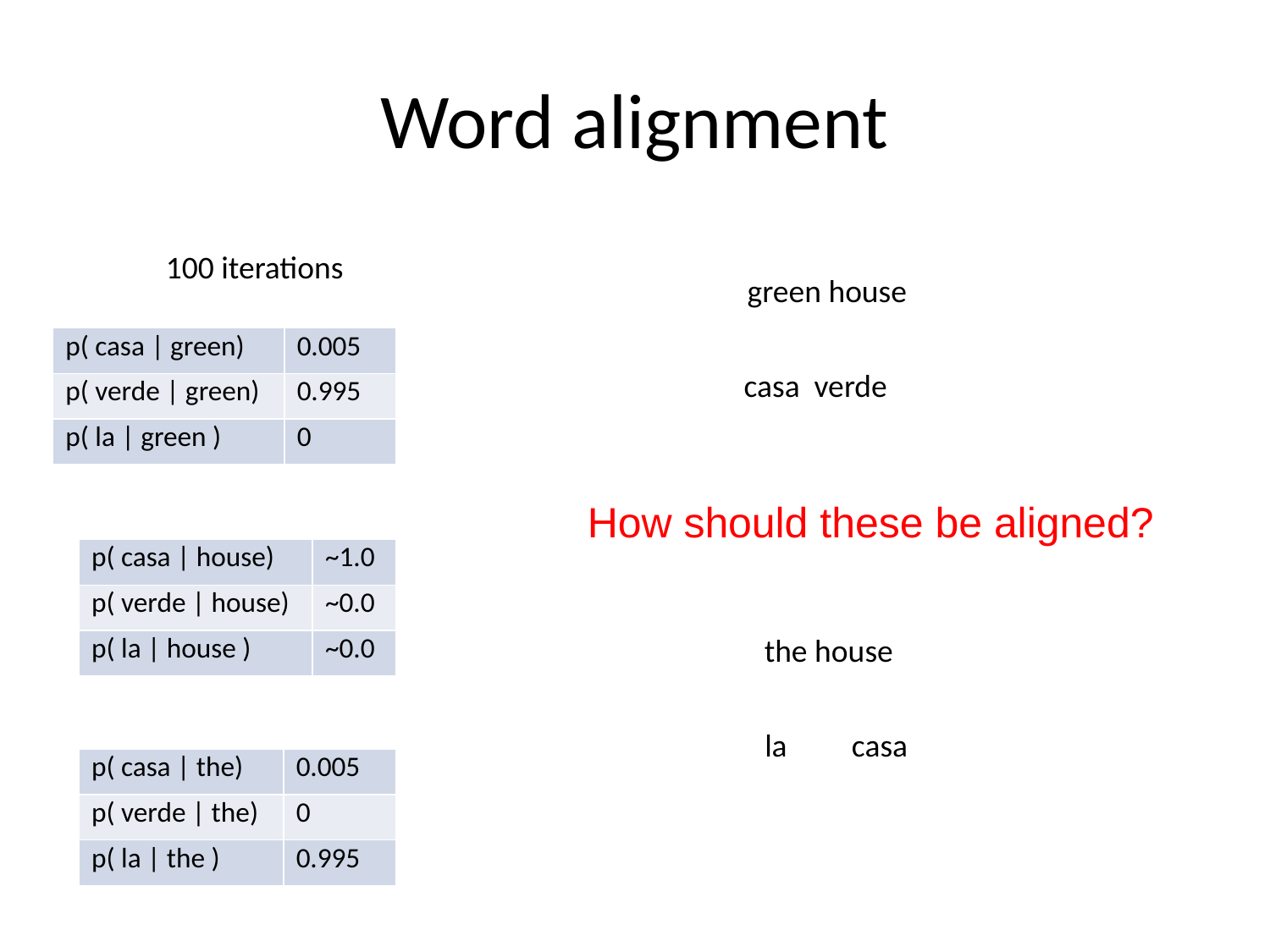

# Word alignment
100 iterations
green house
| p( casa | green) | 0.005 |
| --- | --- |
| p( verde | green) | 0.995 |
| p( la | green ) | 0 |
casa  verde
How should these be aligned?
| p( casa | house) | ~1.0 |
| --- | --- |
| p( verde | house) | ~0.0 |
| p( la | house ) | ~0.0 |
the house
la         casa
| p( casa | the) | 0.005 |
| --- | --- |
| p( verde | the) | 0 |
| p( la | the ) | 0.995 |